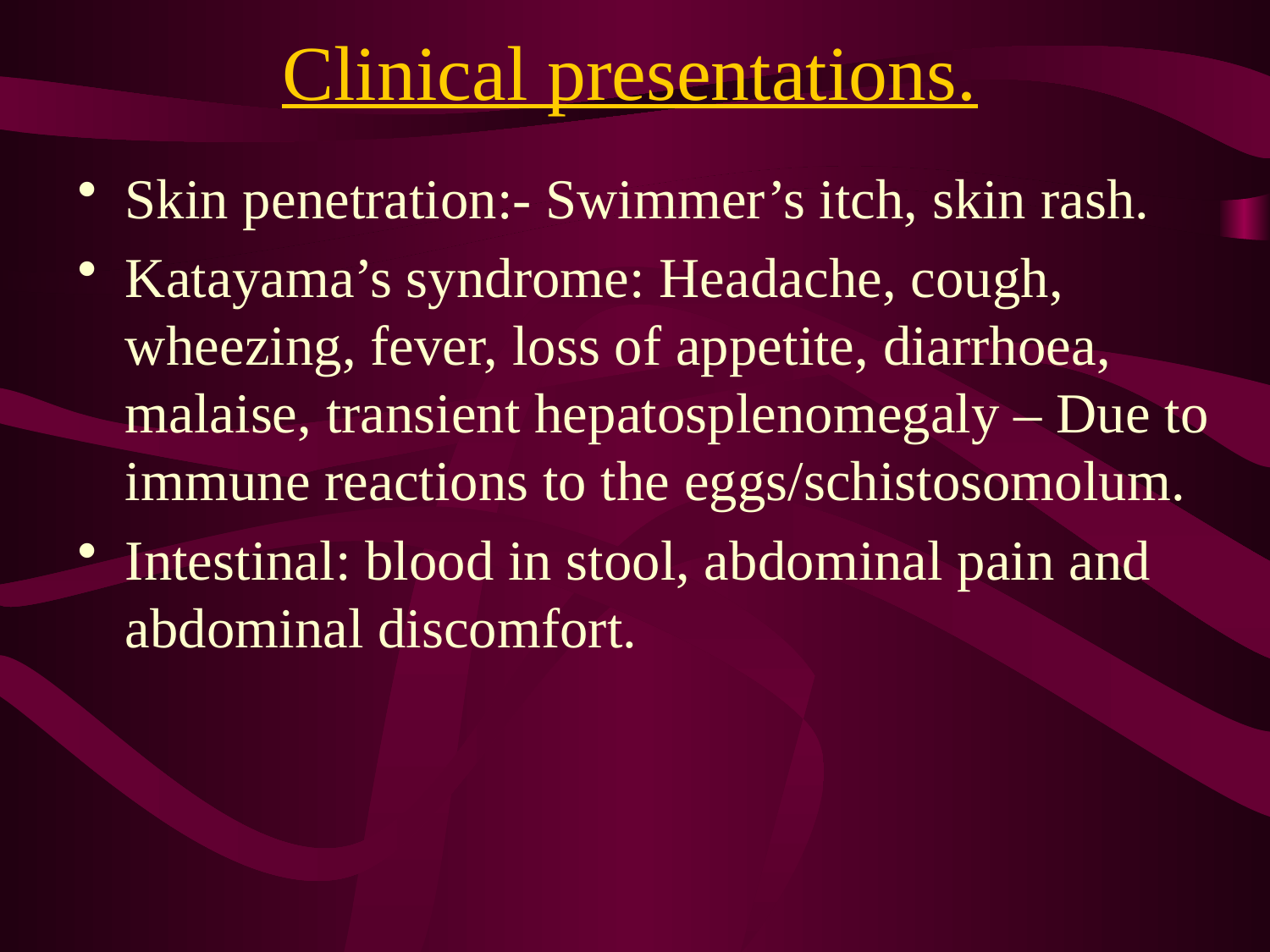

# Clinical presentations.
Skin penetration:- Swimmer’s itch, skin rash.
Katayama’s syndrome: Headache, cough, wheezing, fever, loss of appetite, diarrhoea, malaise, transient hepatosplenomegaly – Due to immune reactions to the eggs/schistosomolum.
Intestinal: blood in stool, abdominal pain and abdominal discomfort.